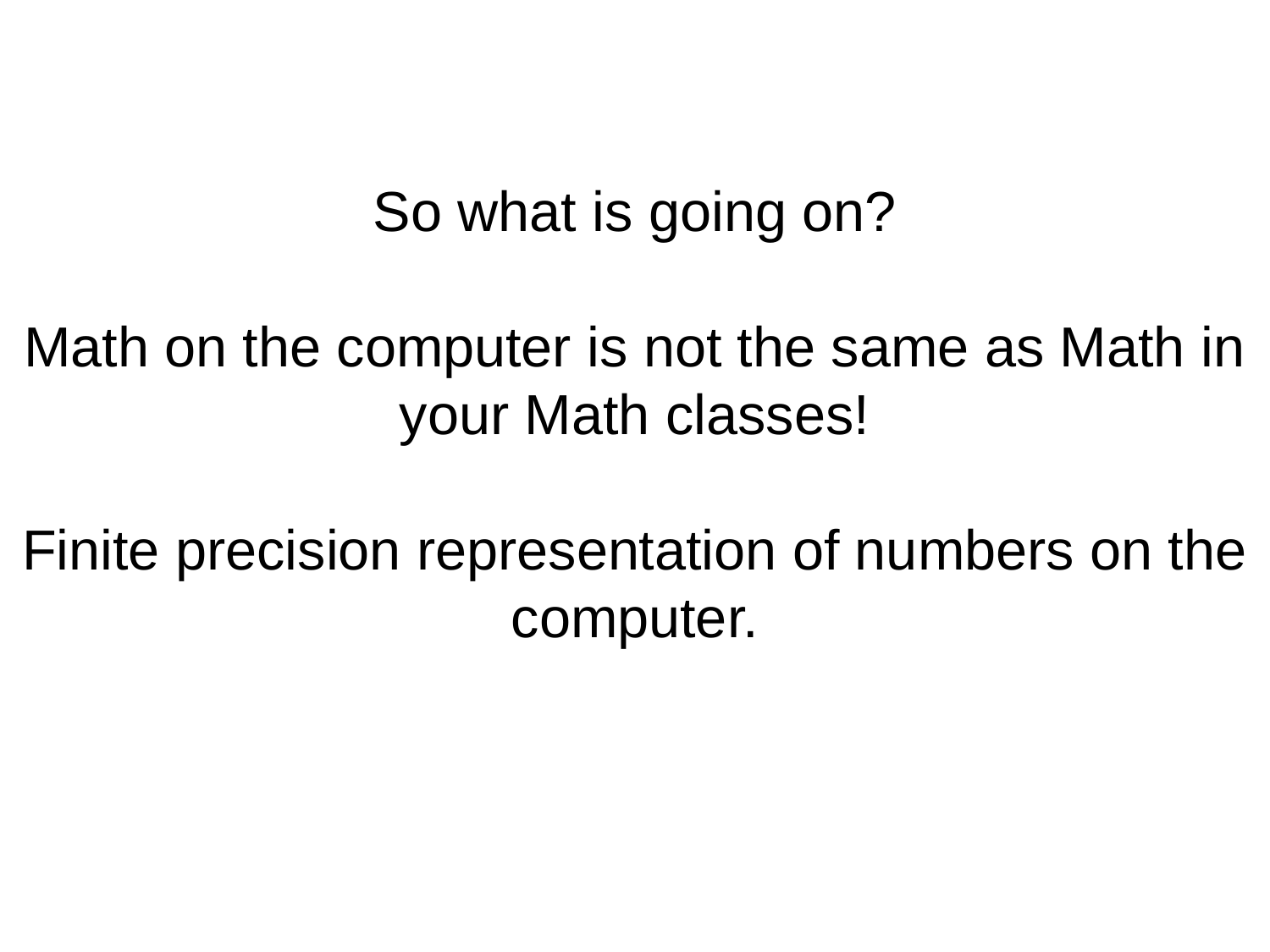

So what is going on?

Math on the computer is not the same as Math in your Math classes!

Finite precision representation of numbers on the computer.